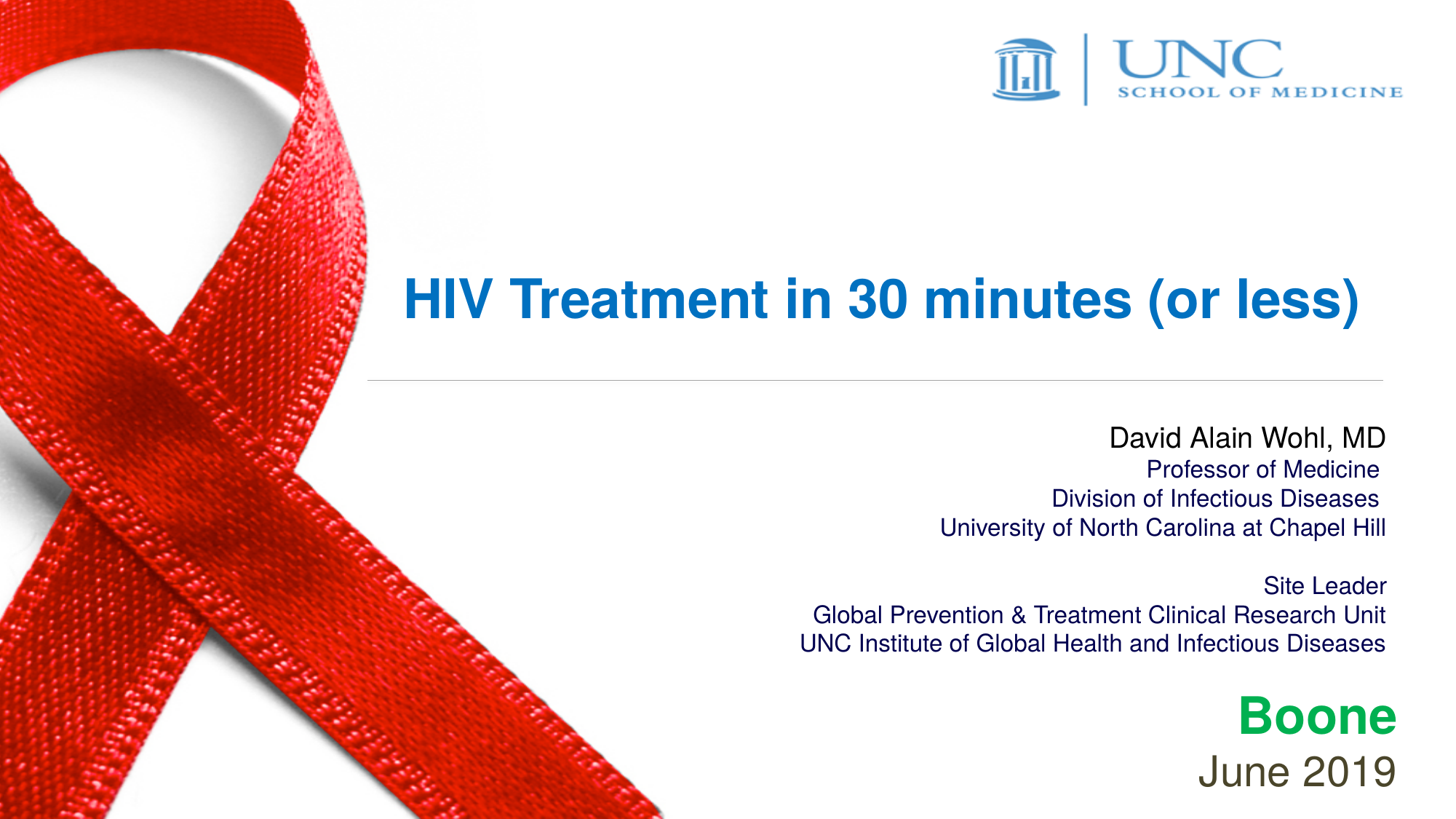

HIV Treatment in 30 minutes (or less)

David Alain Wohl, MD
Professor of Medicine
Division of Infectious Diseases
University of North Carolina at Chapel Hill

Site Leader
Global Prevention & Treatment Clinical Research Unit
UNC Institute of Global Health and Infectious Diseases

# Boone June 2019